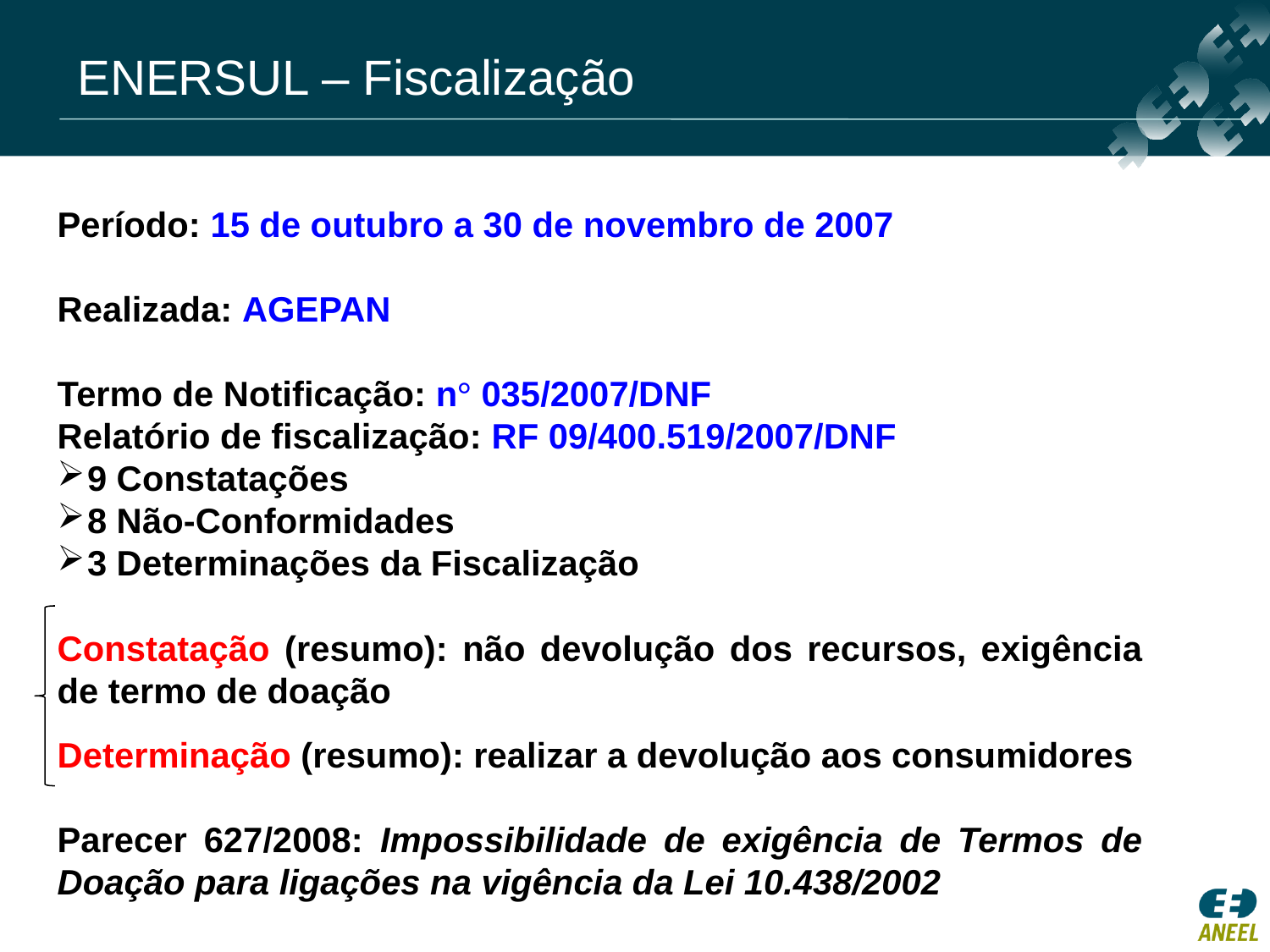

ENERSUL – Fiscalização
Período: 15 de outubro a 30 de novembro de 2007

Realizada: AGEPAN

Termo de Notificação: n° 035/2007/DNF
Relatório de fiscalização: RF 09/400.519/2007/DNF
9 Constatações
8 Não-Conformidades
3 Determinações da Fiscalização

Constatação (resumo): não devolução dos recursos, exigência de termo de doação

Determinação (resumo): realizar a devolução aos consumidores

Parecer 627/2008: Impossibilidade de exigência de Termos de Doação para ligações na vigência da Lei 10.438/2002